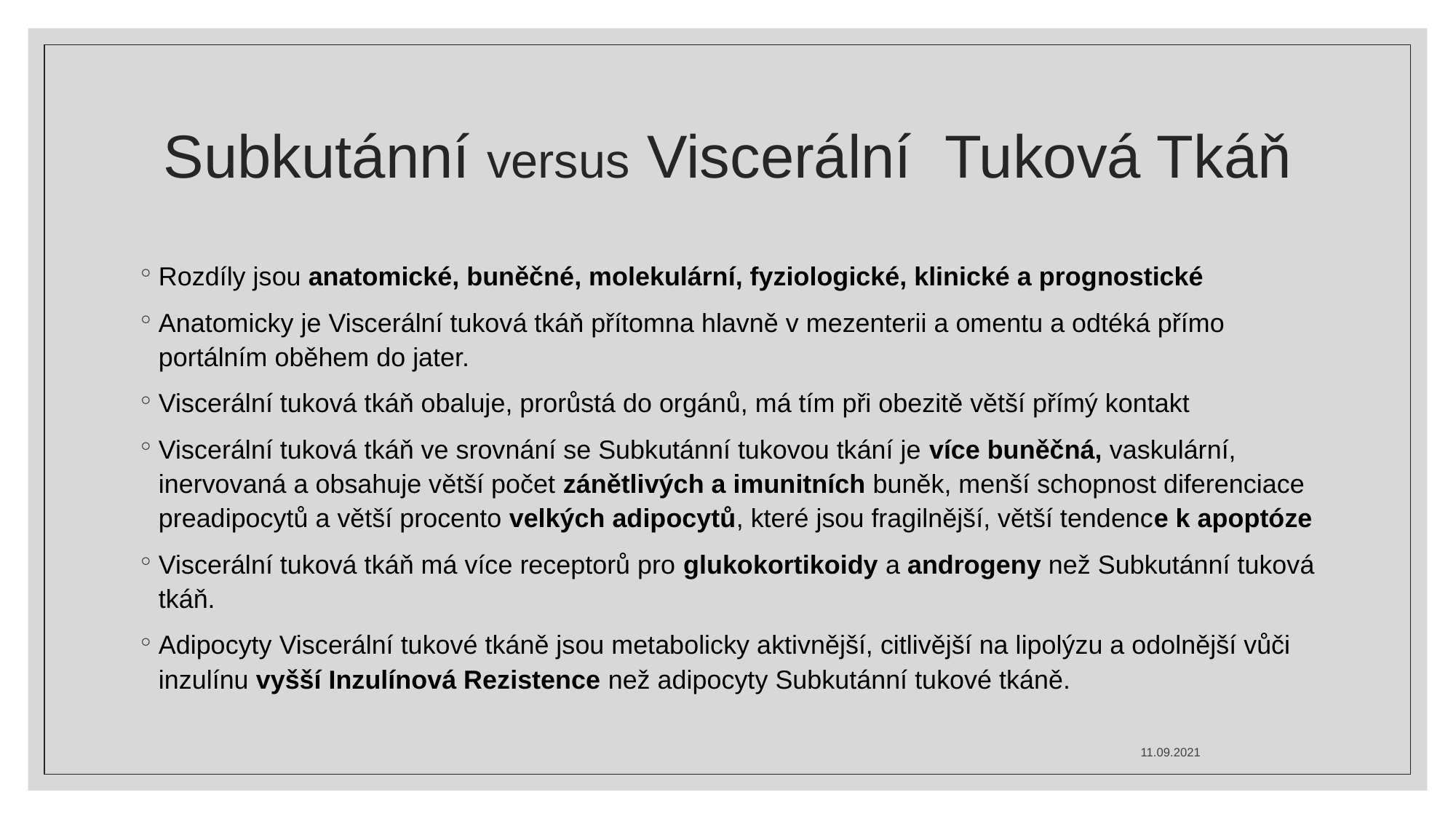

# Subkutánní versus Viscerální  Tuková Tkáň
Rozdíly jsou anatomické, buněčné, molekulární, fyziologické, klinické a prognostické
Anatomicky je Viscerální tuková tkáň přítomna hlavně v mezenterii a omentu a odtéká přímo portálním oběhem do jater.
Viscerální tuková tkáň obaluje, prorůstá do orgánů, má tím při obezitě větší přímý kontakt
Viscerální tuková tkáň ve srovnání se Subkutánní tukovou tkání je více buněčná, vaskulární, inervovaná a obsahuje větší počet zánětlivých a imunitních buněk, menší schopnost diferenciace preadipocytů a větší procento velkých adipocytů, které jsou fragilnější, větší tendence k apoptóze
Viscerální tuková tkáň má více receptorů pro glukokortikoidy a androgeny než Subkutánní tuková tkáň.
Adipocyty Viscerální tukové tkáně jsou metabolicky aktivnější, citlivější na lipolýzu a odolnější vůči inzulínu vyšší Inzulínová Rezistence než adipocyty Subkutánní tukové tkáně.

11.09.2021